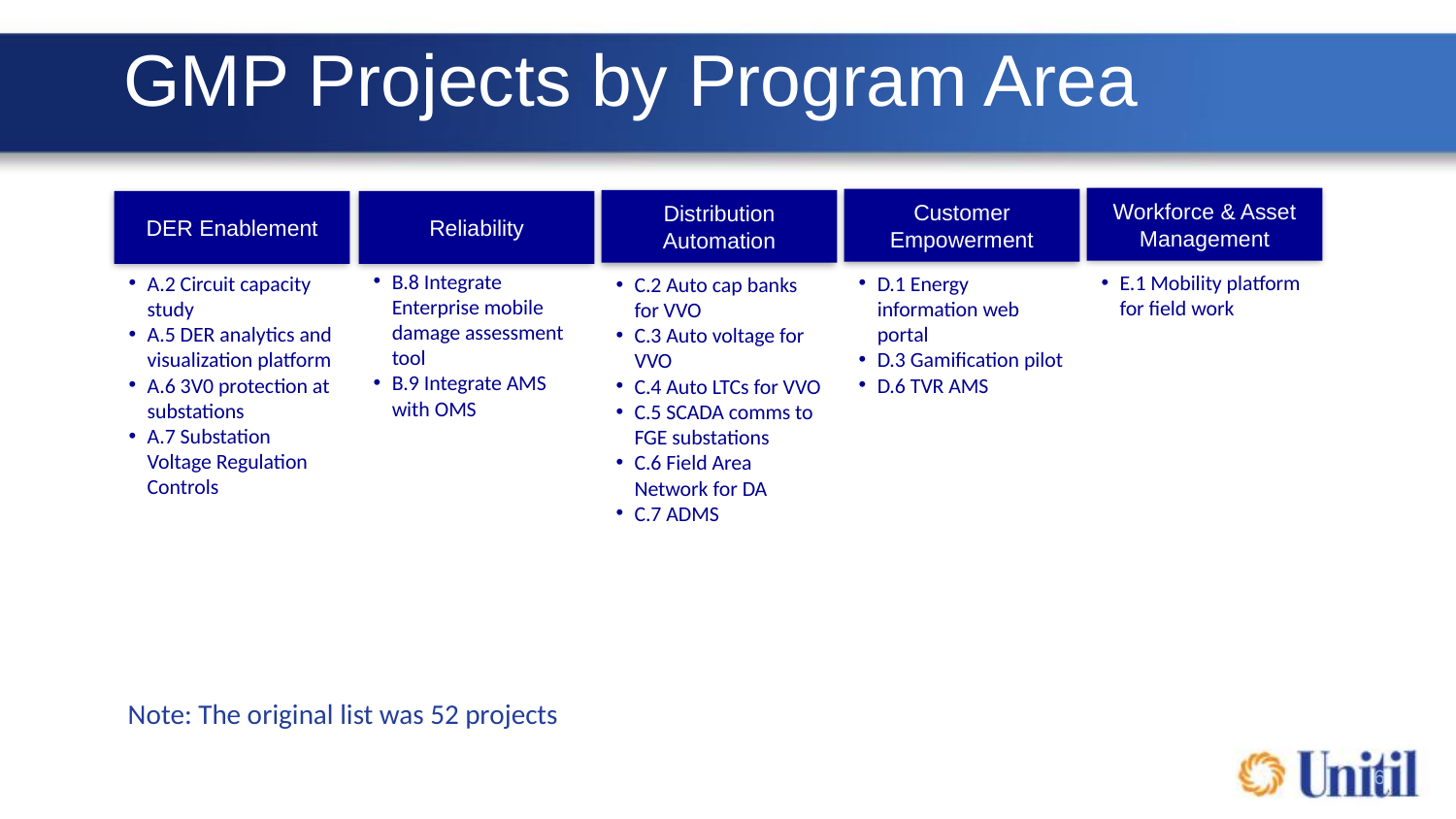

# GMP Projects by Program Area
Workforce & Asset Management
Customer Empowerment
Distribution Automation
DER Enablement
Reliability
B.8 Integrate Enterprise mobile damage assessment tool
B.9 Integrate AMS with OMS
E.1 Mobility platform for field work
A.2 Circuit capacity study
A.5 DER analytics and visualization platform
A.6 3V0 protection at substations
A.7 Substation Voltage Regulation Controls
D.1 Energy information web portal
D.3 Gamification pilot
D.6 TVR AMS
C.2 Auto cap banks for VVO
C.3 Auto voltage for VVO
C.4 Auto LTCs for VVO
C.5 SCADA comms to FGE substations
C.6 Field Area Network for DA
C.7 ADMS
Note: The original list was 52 projects

6